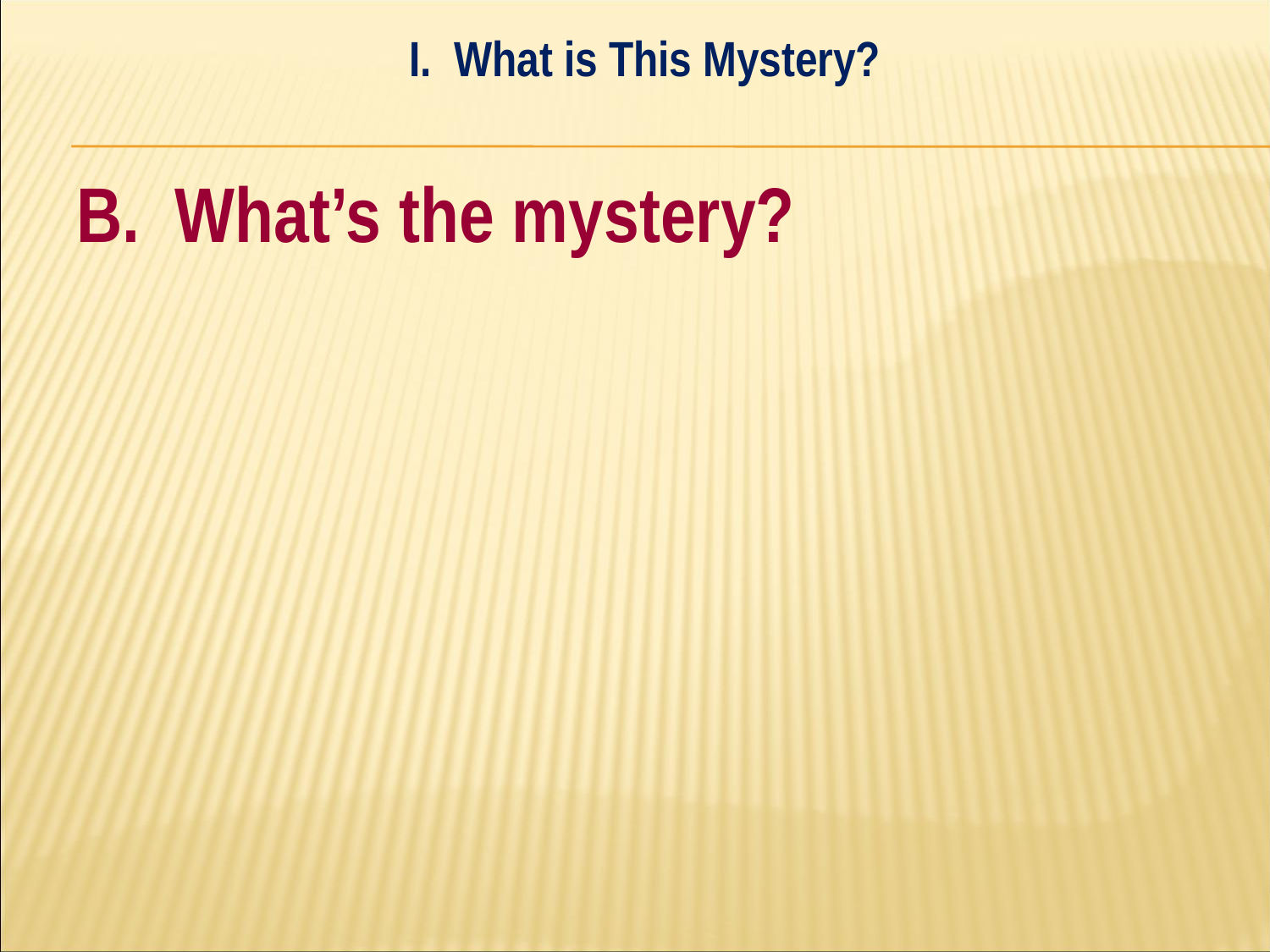

I.  What is This Mystery?
#
B.  What’s the mystery?